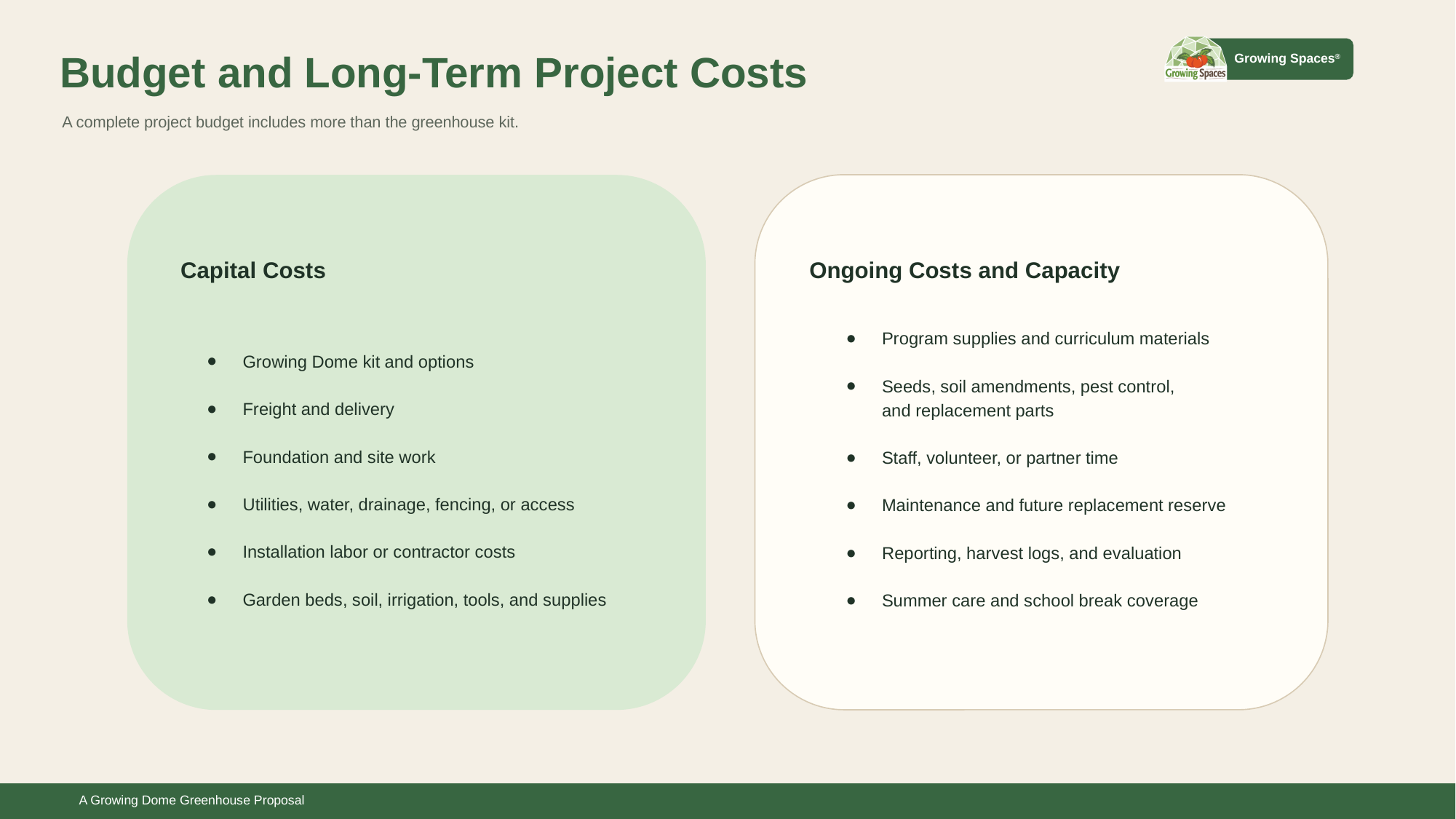

Budget and Long-Term Project Costs
A complete project budget includes more than the greenhouse kit.

Capital Costs
Ongoing Costs and Capacity
Program supplies and curriculum materials

Seeds, soil amendments, pest control,
and replacement parts

Staff, volunteer, or partner time

Maintenance and future replacement reserve

Reporting, harvest logs, and evaluation

Summer care and school break coverage
Growing Dome kit and options

Freight and delivery

Foundation and site work

Utilities, water, drainage, fencing, or access

Installation labor or contractor costs

Garden beds, soil, irrigation, tools, and supplies